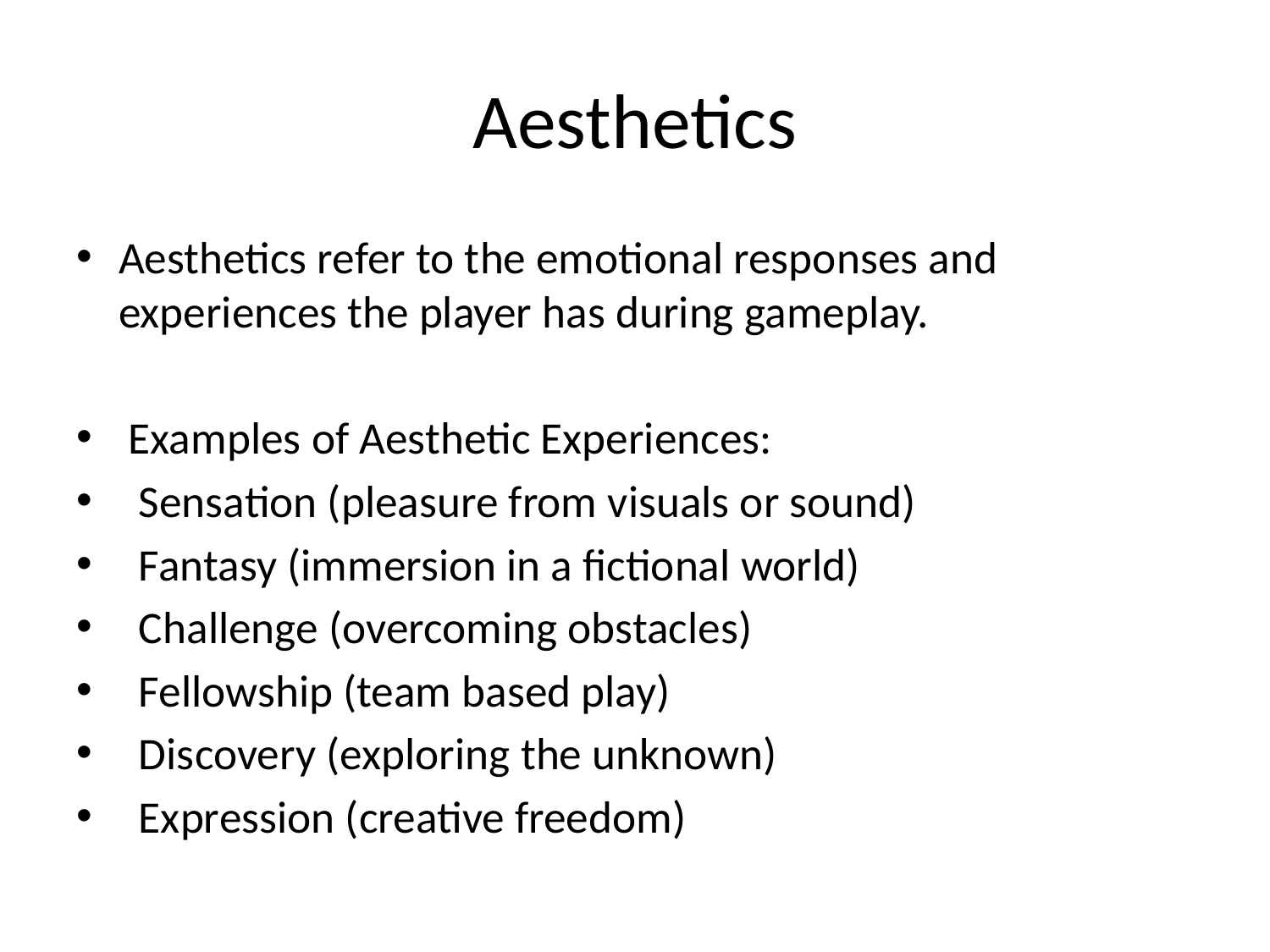

# Aesthetics
Aesthetics refer to the emotional responses and experiences the player has during gameplay.

 Examples of Aesthetic Experiences:
  Sensation (pleasure from visuals or sound)
  Fantasy (immersion in a fictional world)
  Challenge (overcoming obstacles)
  Fellowship (team based play)
  Discovery (exploring the unknown)
  Expression (creative freedom)